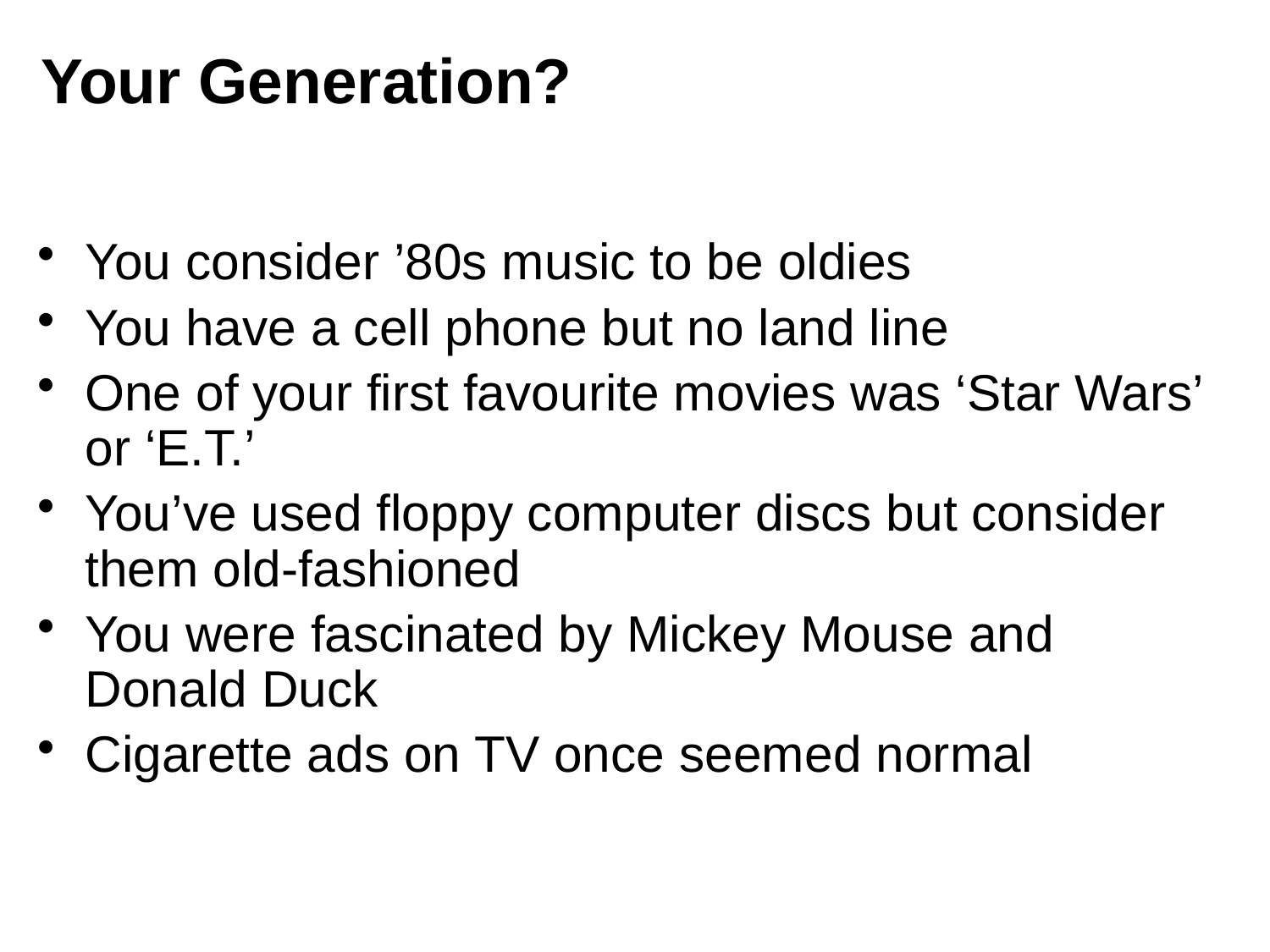

# Your Generation?
You consider ’80s music to be oldies
You have a cell phone but no land line
One of your first favourite movies was ‘Star Wars’ or ‘E.T.’
You’ve used floppy computer discs but consider them old-fashioned
You were fascinated by Mickey Mouse and Donald Duck
Cigarette ads on TV once seemed normal